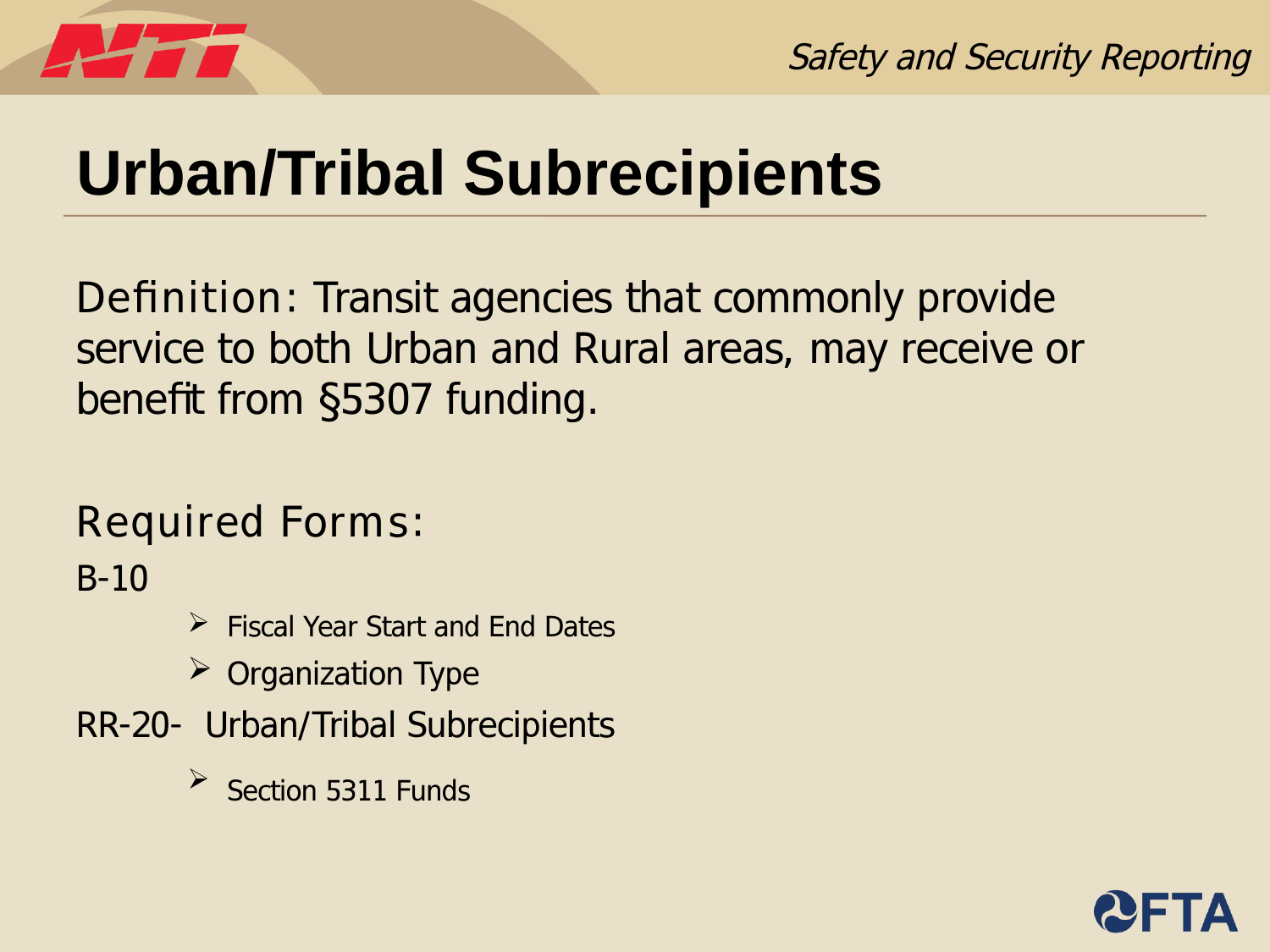

# Urban/Tribal Subrecipients
Definition: Transit agencies that commonly provide service to both Urban and Rural areas, may receive or benefit from §5307 funding.

Required Forms:
B-10
Fiscal Year Start and End Dates
Organization Type
RR-20-  Urban/Tribal Subrecipients
Section 5311 Funds